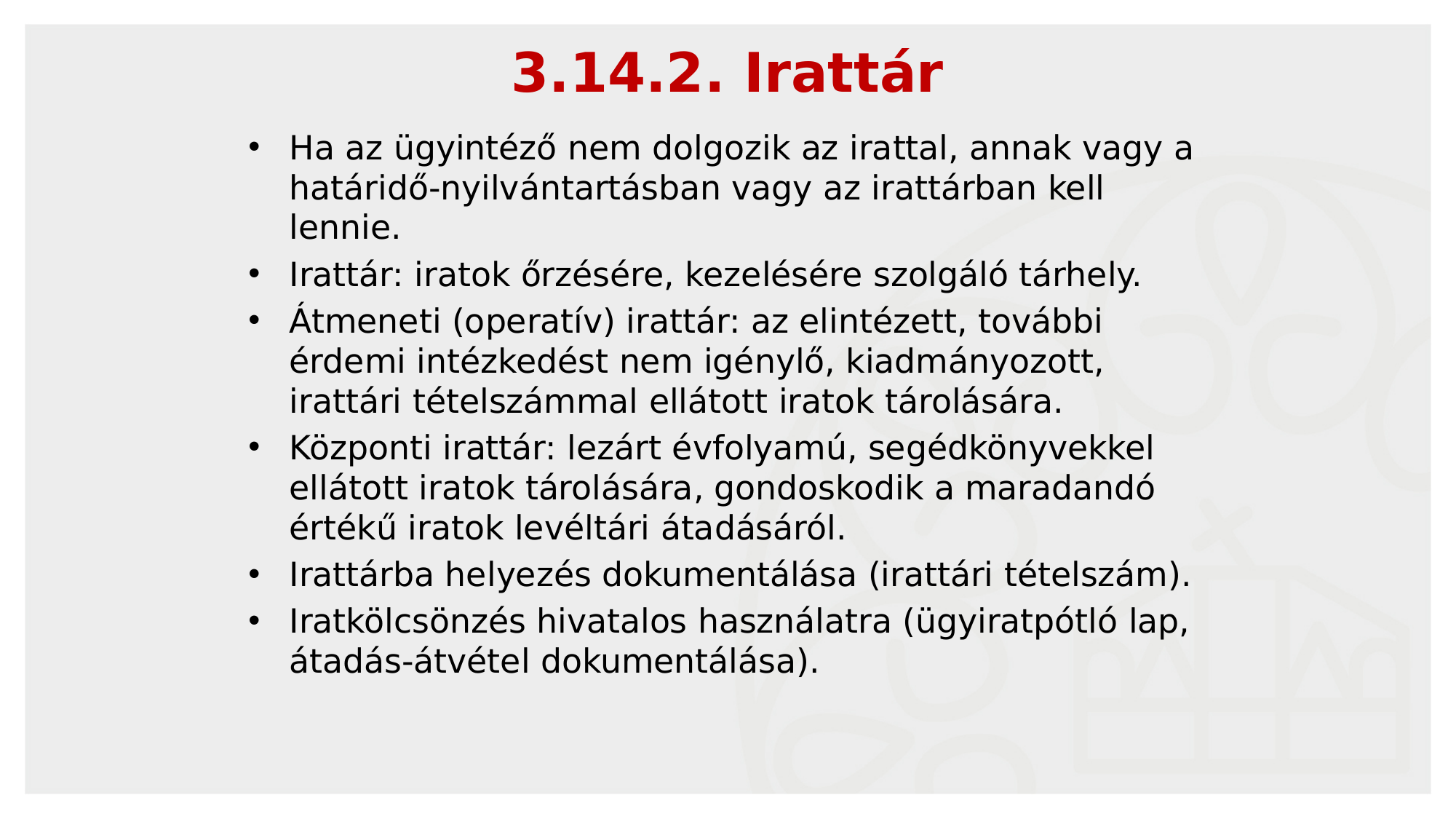

42
3.14.2. Irattár
Ha az ügyintéző nem dolgozik az irattal, annak vagy a határidő-nyilvántartásban vagy az irattárban kell lennie.
Irattár: iratok őrzésére, kezelésére szolgáló tárhely.
Átmeneti (operatív) irattár: az elintézett, további érdemi intézkedést nem igénylő, kiadmányozott, irattári tételszámmal ellátott iratok tárolására.
Központi irattár: lezárt évfolyamú, segédkönyvekkel ellátott iratok tárolására, gondoskodik a maradandó értékű iratok levéltári átadásáról.
Irattárba helyezés dokumentálása (irattári tételszám).
Iratkölcsönzés hivatalos használatra (ügyiratpótló lap, átadás-átvétel dokumentálása).